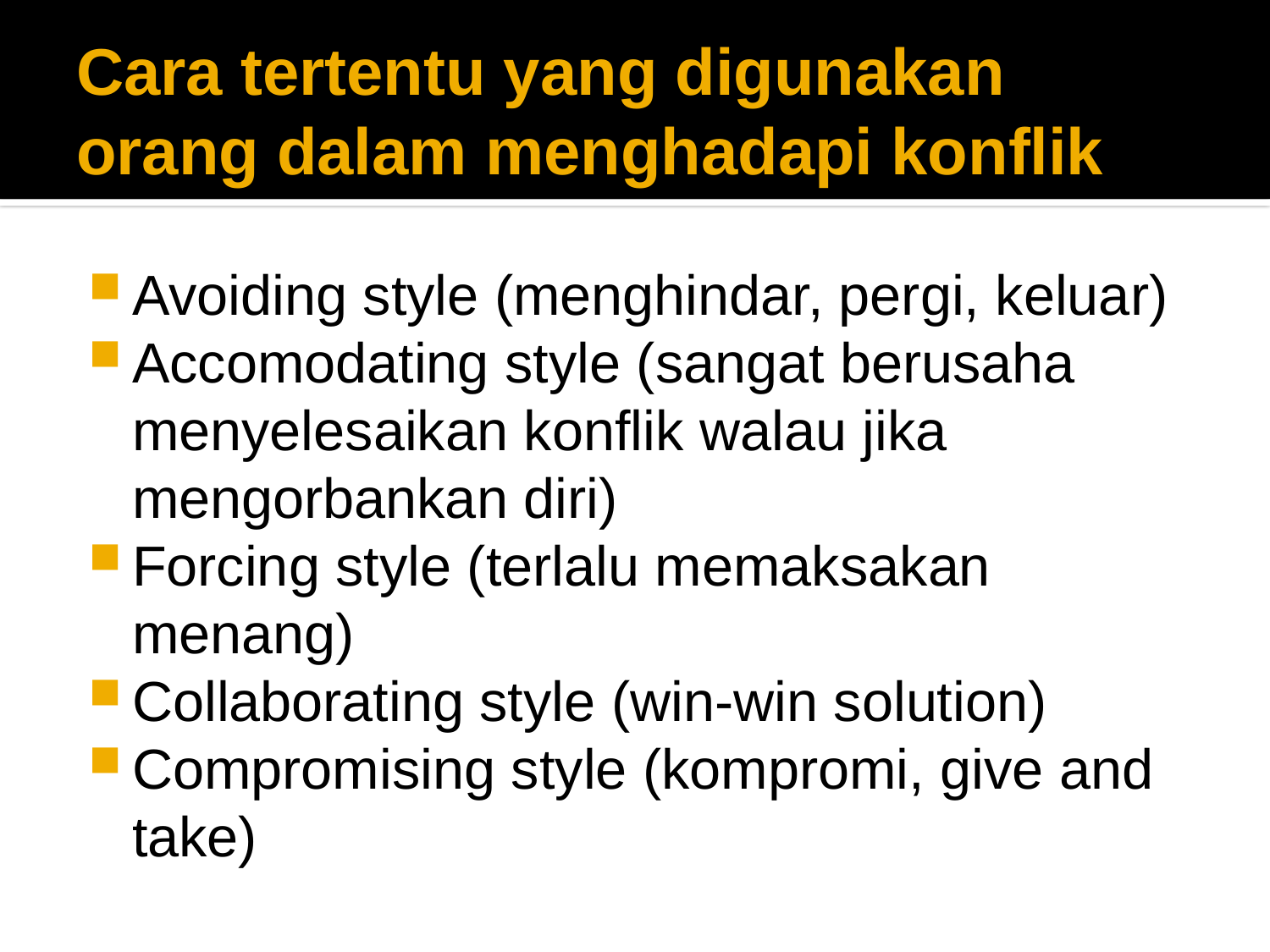

# Cara tertentu yang digunakan orang dalam menghadapi konflik
Avoiding style (menghindar, pergi, keluar)
Accomodating style (sangat berusaha menyelesaikan konflik walau jika mengorbankan diri)
Forcing style (terlalu memaksakan menang)
Collaborating style (win-win solution)
Compromising style (kompromi, give and take)